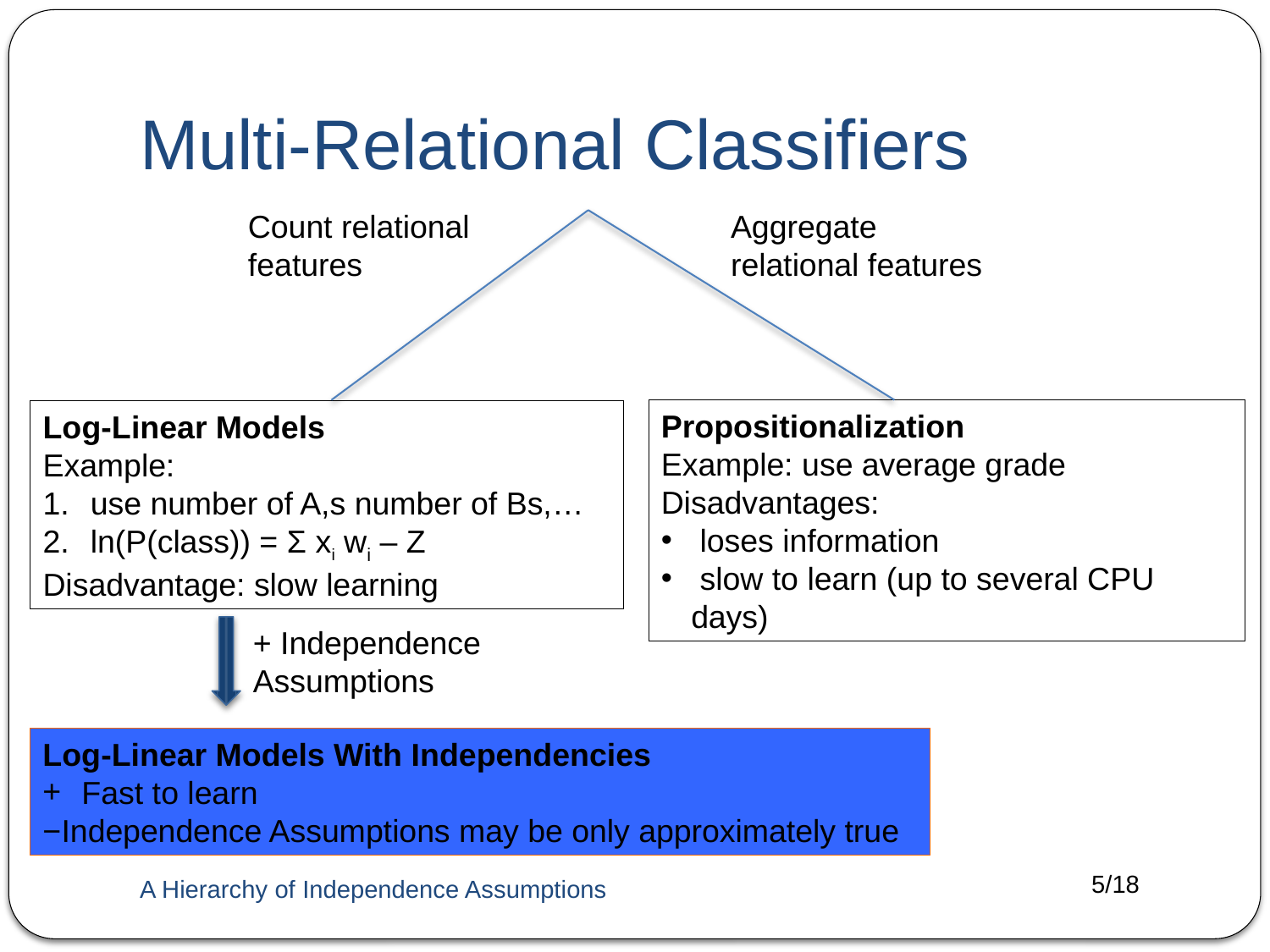

# Multi-Relational Classifiers
Count relational features
Aggregate relational features
Propositionalization
Example: use average grade
Disadvantages:
 loses information
 slow to learn (up to several CPU days)
Log-Linear Models
Example:
use number of A,s number of Bs,…
ln(P(class)) = Σ xi wi – Z
Disadvantage: slow learning

+ Independence Assumptions
Log-Linear Models With Independencies
 Fast to learn
−Independence Assumptions may be only approximately true
A Hierarchy of Independence Assumptions